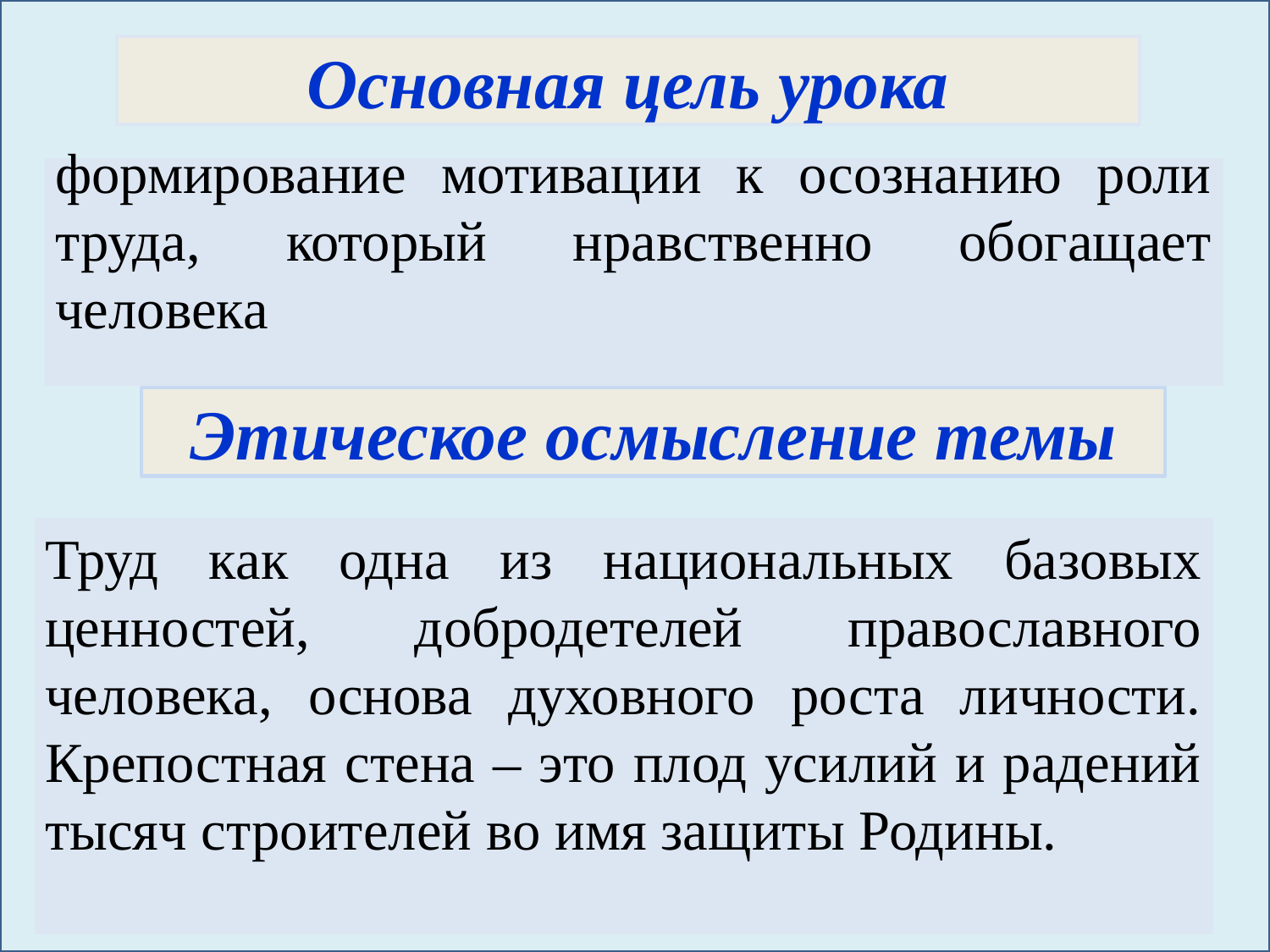

Основная цель урока
#
формирование мотивации к осознанию роли труда, который нравственно обогащает человека

Этическое осмысление темы
Труд как одна из национальных базовых ценностей, добродетелей православного человека, основа духовного роста личности. Крепостная стена – это плод усилий и радений тысяч строителей во имя защиты Родины.